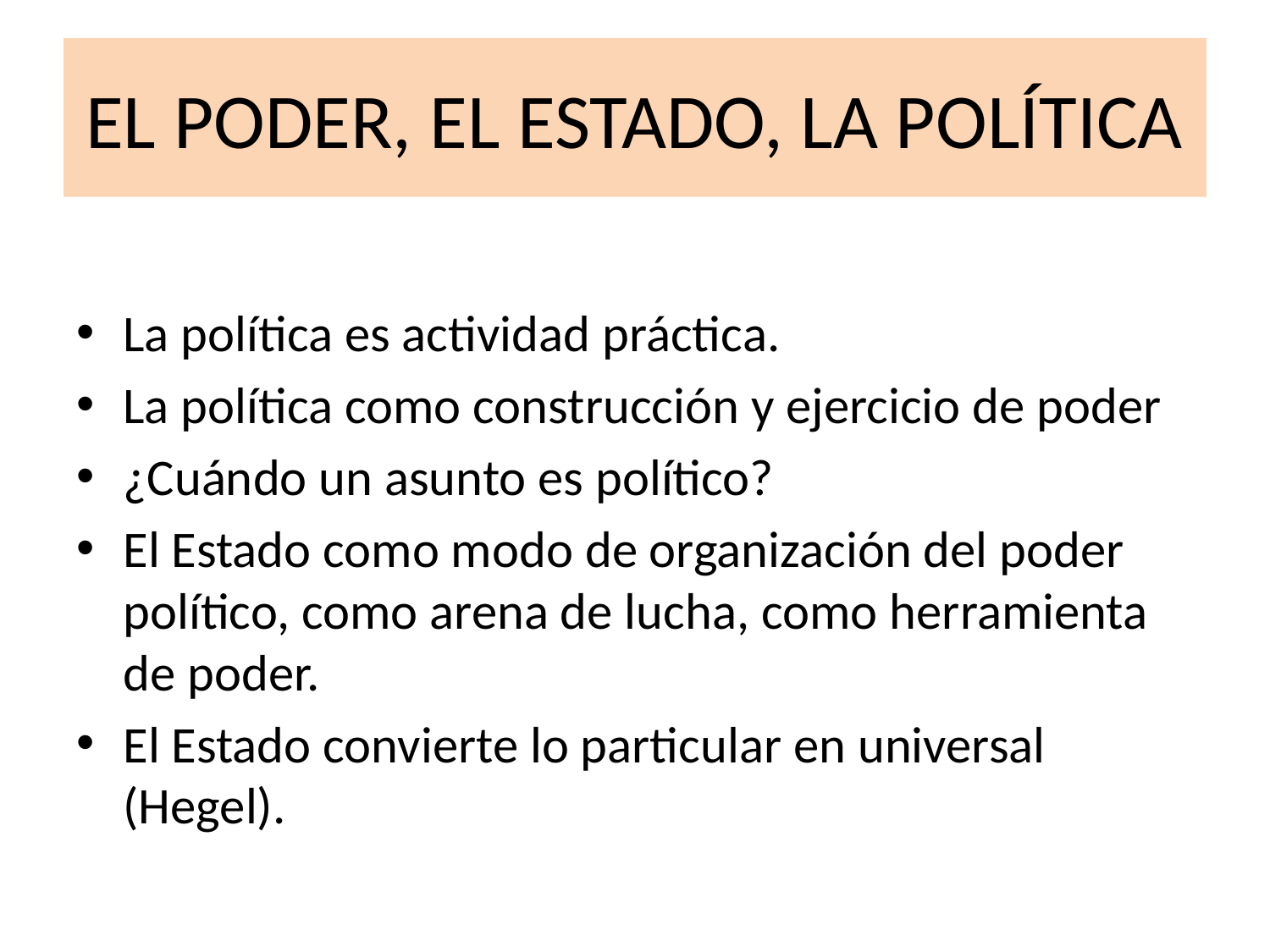

# EL PODER, EL ESTADO, LA POLÍTICA

La política es actividad práctica.
La política como construcción y ejercicio de poder
¿Cuándo un asunto es político?
El Estado como modo de organización del poder político, como arena de lucha, como herramienta de poder.
El Estado convierte lo particular en universal (Hegel).